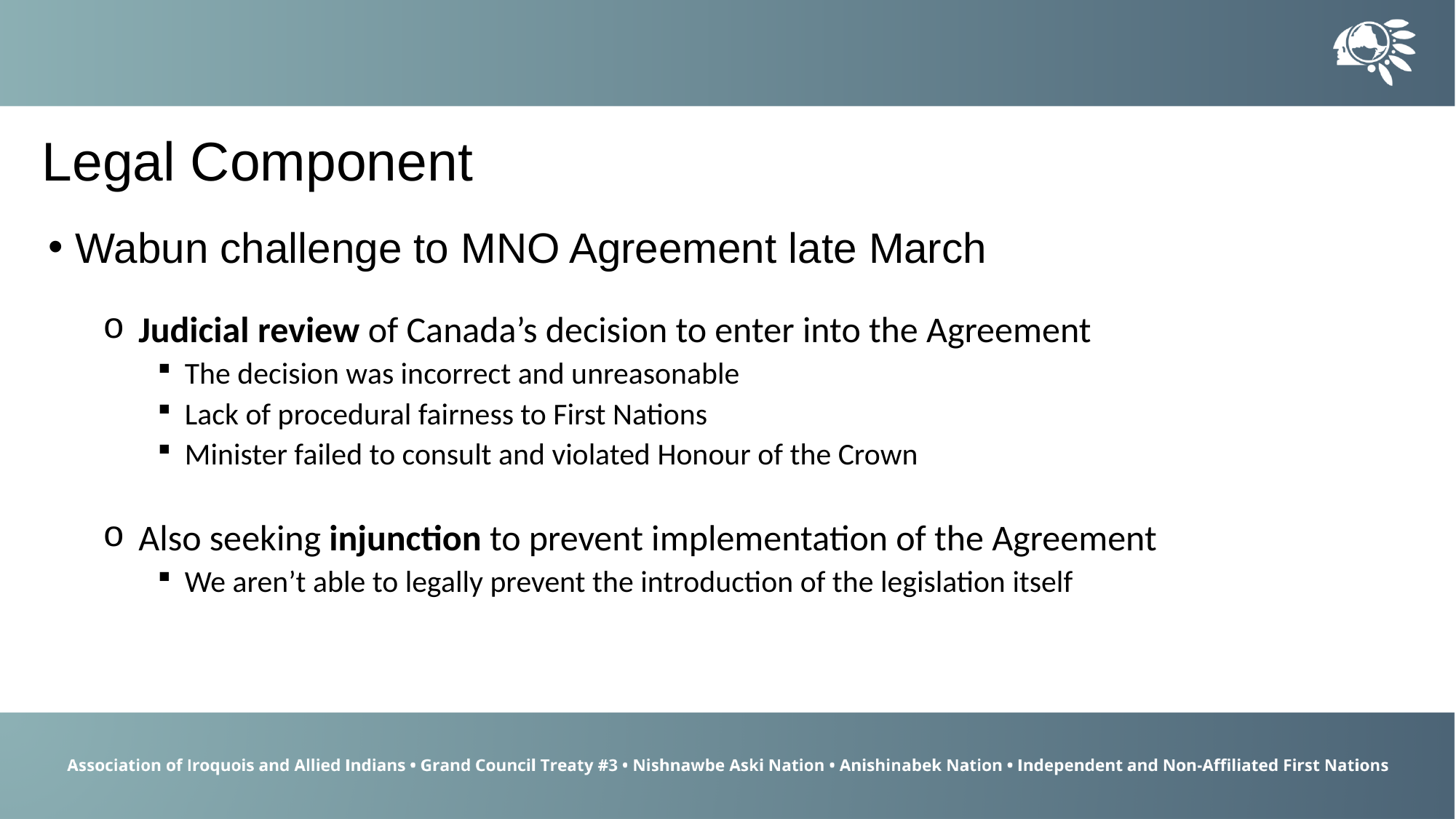

Legal Component
Wabun challenge to MNO Agreement late March

 Judicial review of Canada’s decision to enter into the Agreement
The decision was incorrect and unreasonable
Lack of procedural fairness to First Nations
Minister failed to consult and violated Honour of the Crown

 Also seeking injunction to prevent implementation of the Agreement
We aren’t able to legally prevent the introduction of the legislation itself